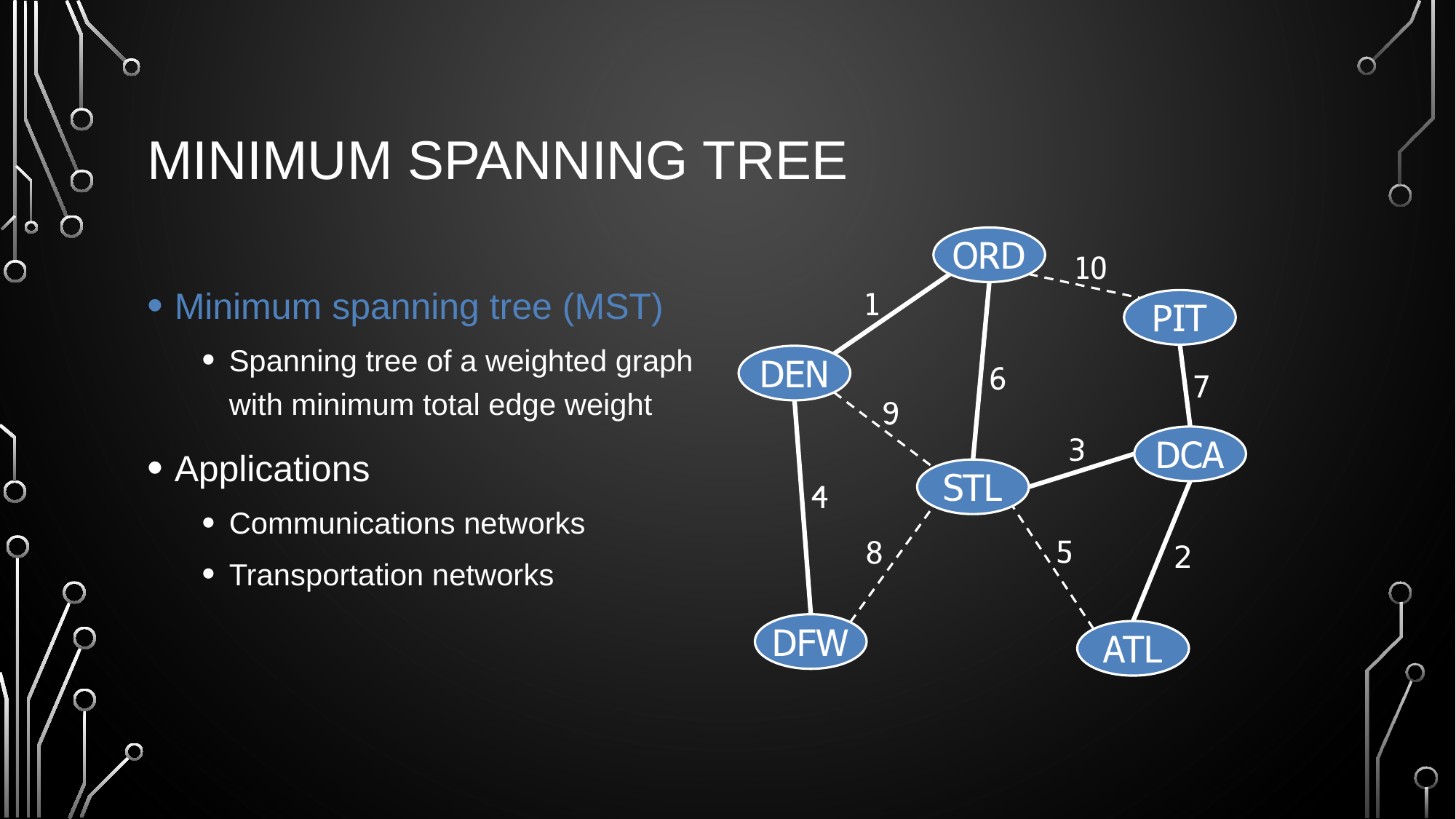

# Minimum Spanning Tree
ORD
10
1
PIT
DEN
6
7
9
3
DCA
STL
4
5
8
2
DFW
ATL
Minimum spanning tree (MST)
Spanning tree of a weighted graph with minimum total edge weight
Applications
Communications networks
Transportation networks